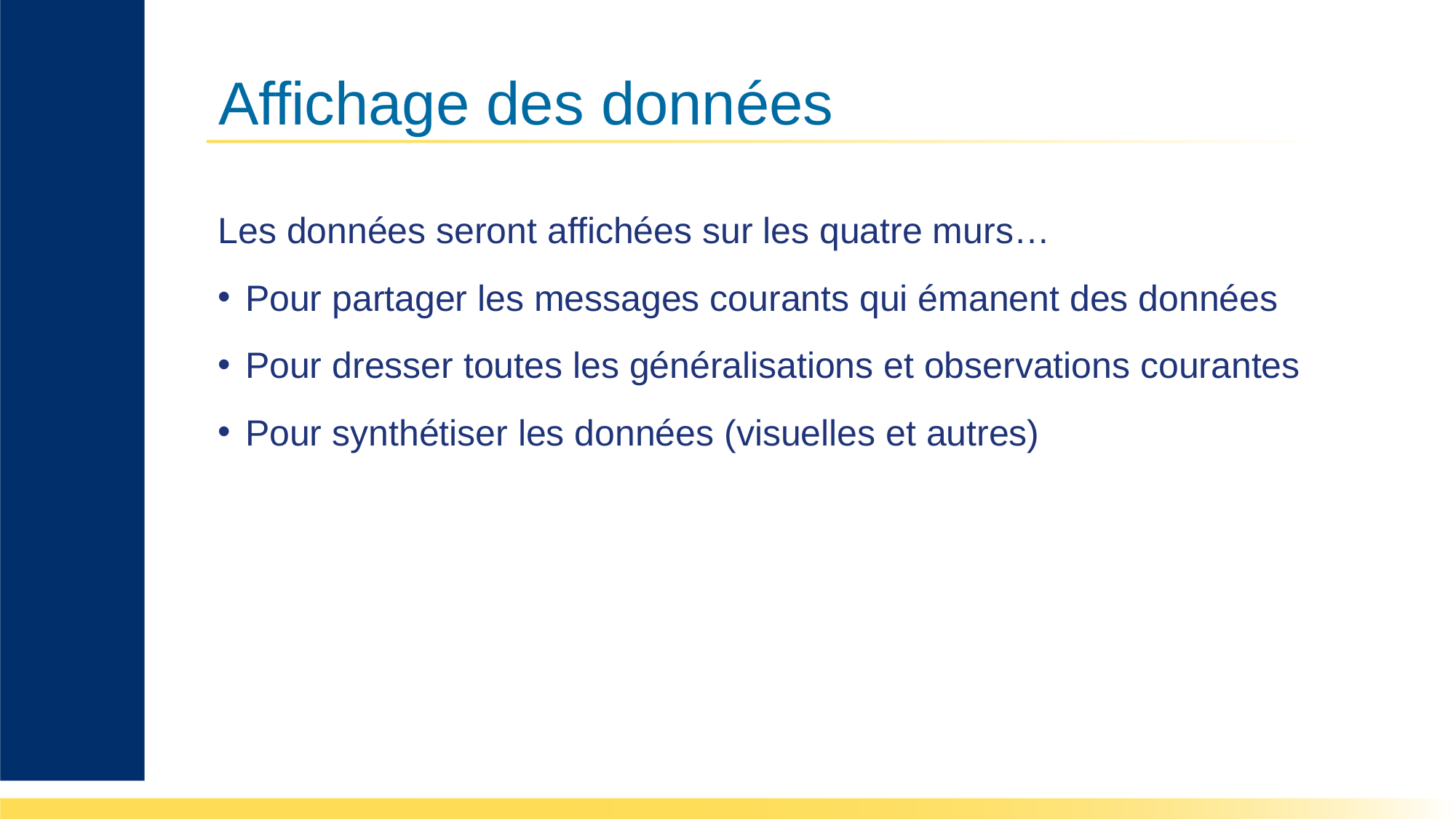

# Affichage des données
Les données seront affichées sur les quatre murs…
Pour partager les messages courants qui émanent des données
Pour dresser toutes les généralisations et observations courantes
Pour synthétiser les données (visuelles et autres)